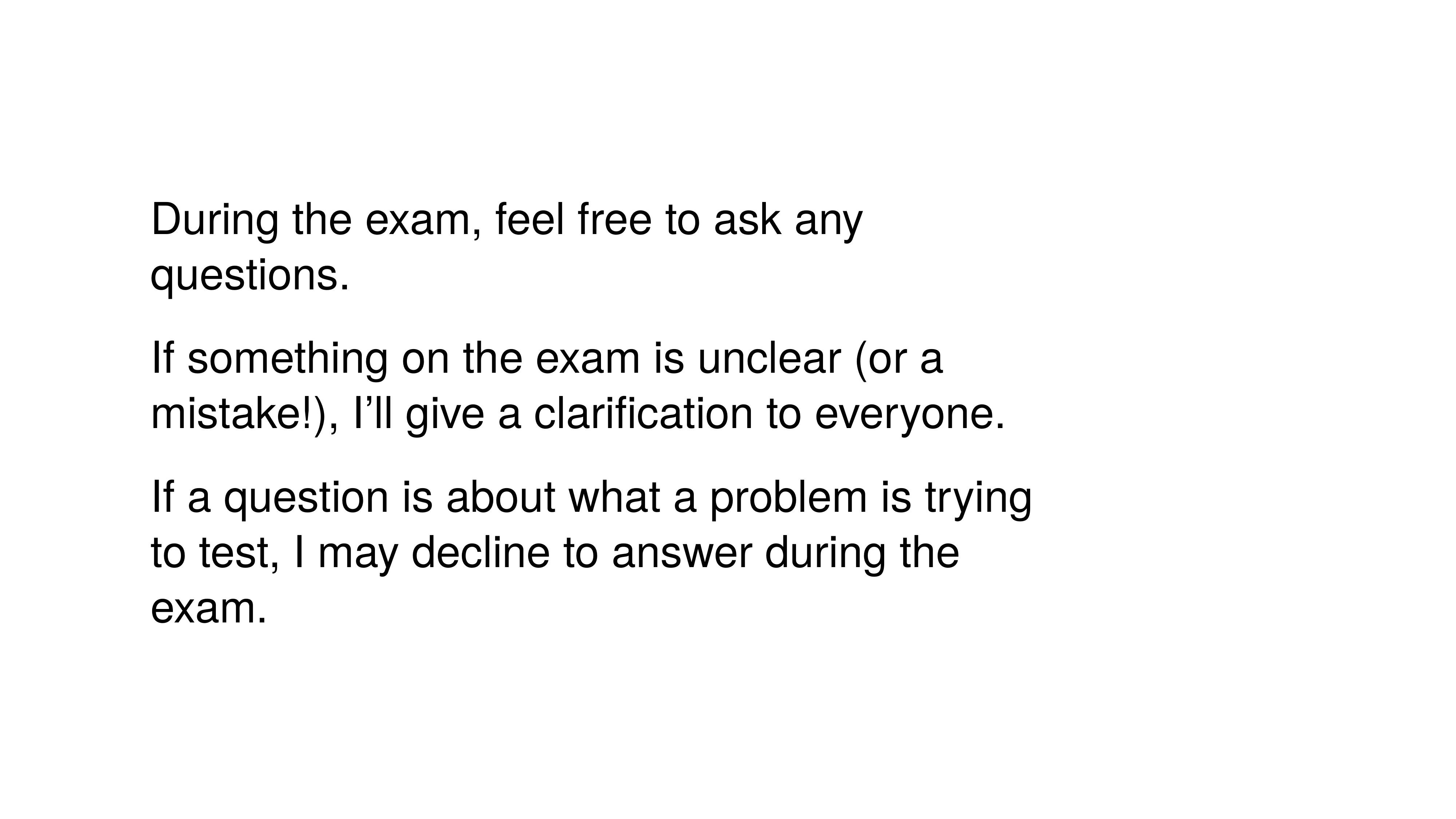

During the exam, feel free to ask any questions.
If something on the exam is unclear (or a mistake!), I’ll give a clarification to everyone.
If a question is about what a problem is trying to test, I may decline to answer during the exam.